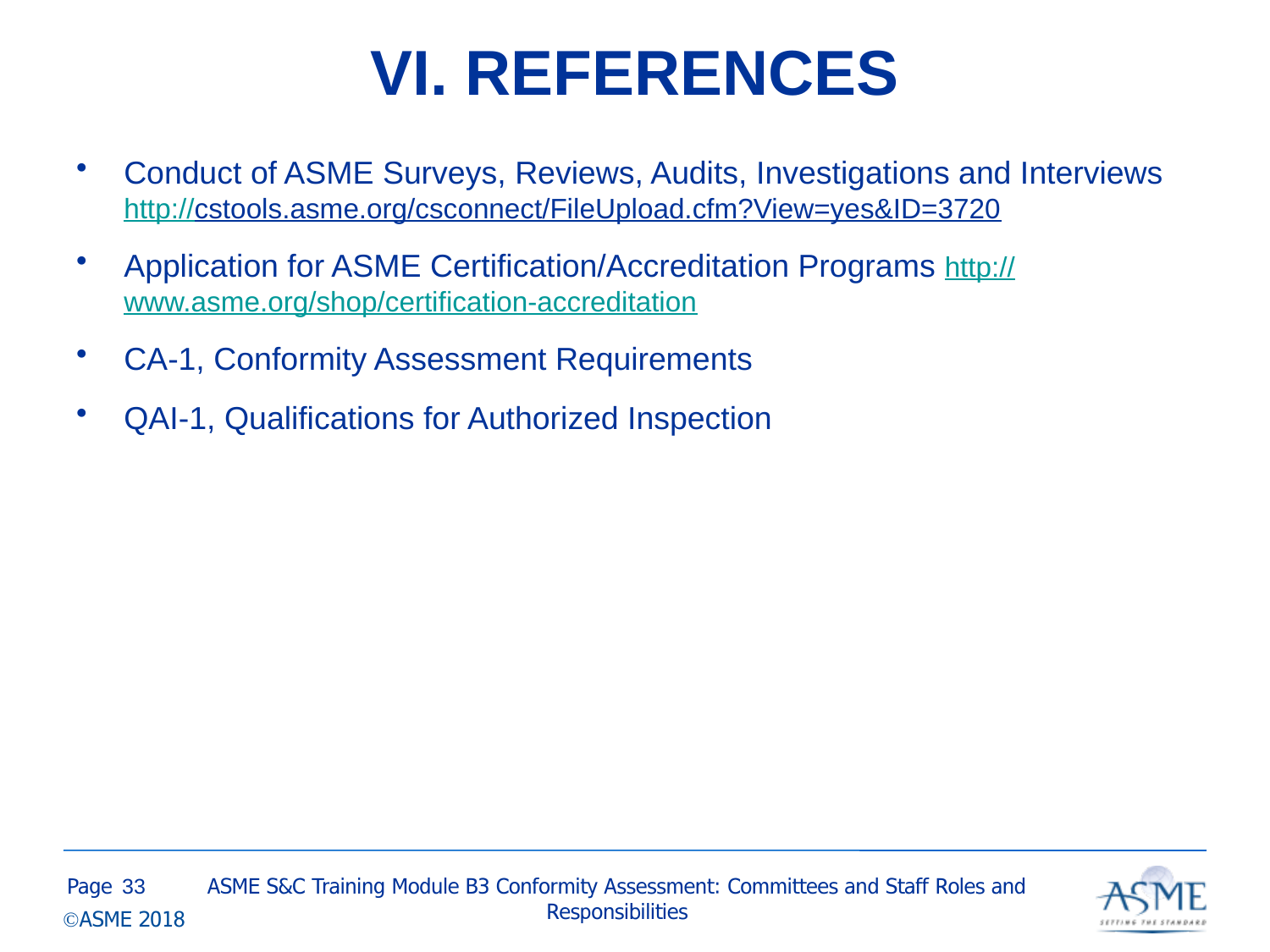

# VI. REFERENCES
Conduct of ASME Surveys, Reviews, Audits, Investigations and Interviews http://cstools.asme.org/csconnect/FileUpload.cfm?View=yes&ID=3720
Application for ASME Certification/Accreditation Programs http://www.asme.org/shop/certification-accreditation
CA-1, Conformity Assessment Requirements
QAI-1, Qualifications for Authorized Inspection

33
ASME S&C Training Module B3 Conformity Assessment: Committees and Staff Roles and Responsibilities